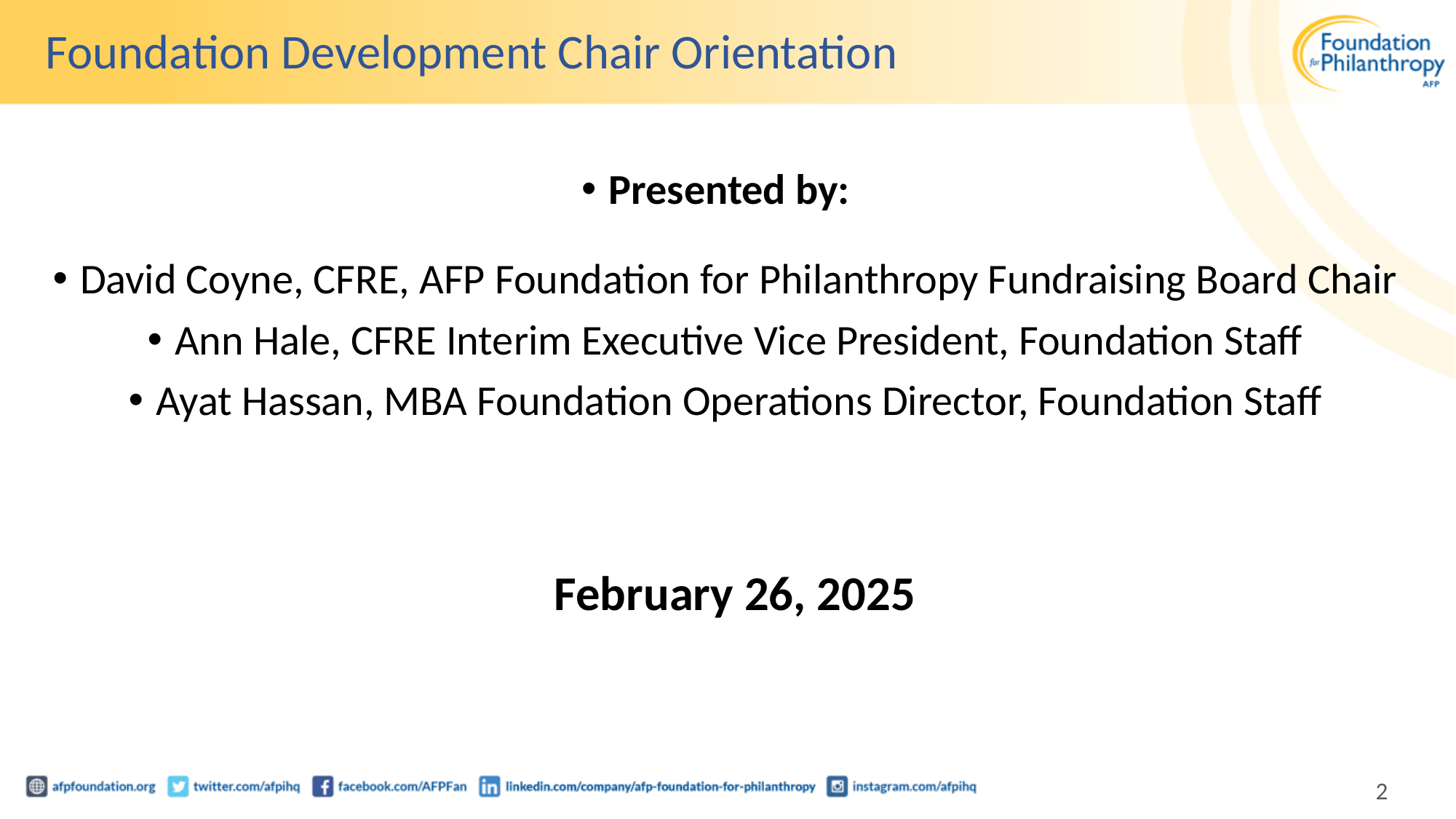

# Foundation Development Chair Orientation
Presented by:

David Coyne, CFRE, AFP Foundation for Philanthropy Fundraising Board Chair
Ann Hale, CFRE Interim Executive Vice President, Foundation Staff
Ayat Hassan, MBA Foundation Operations Director, Foundation Staff

  February 26, 2025